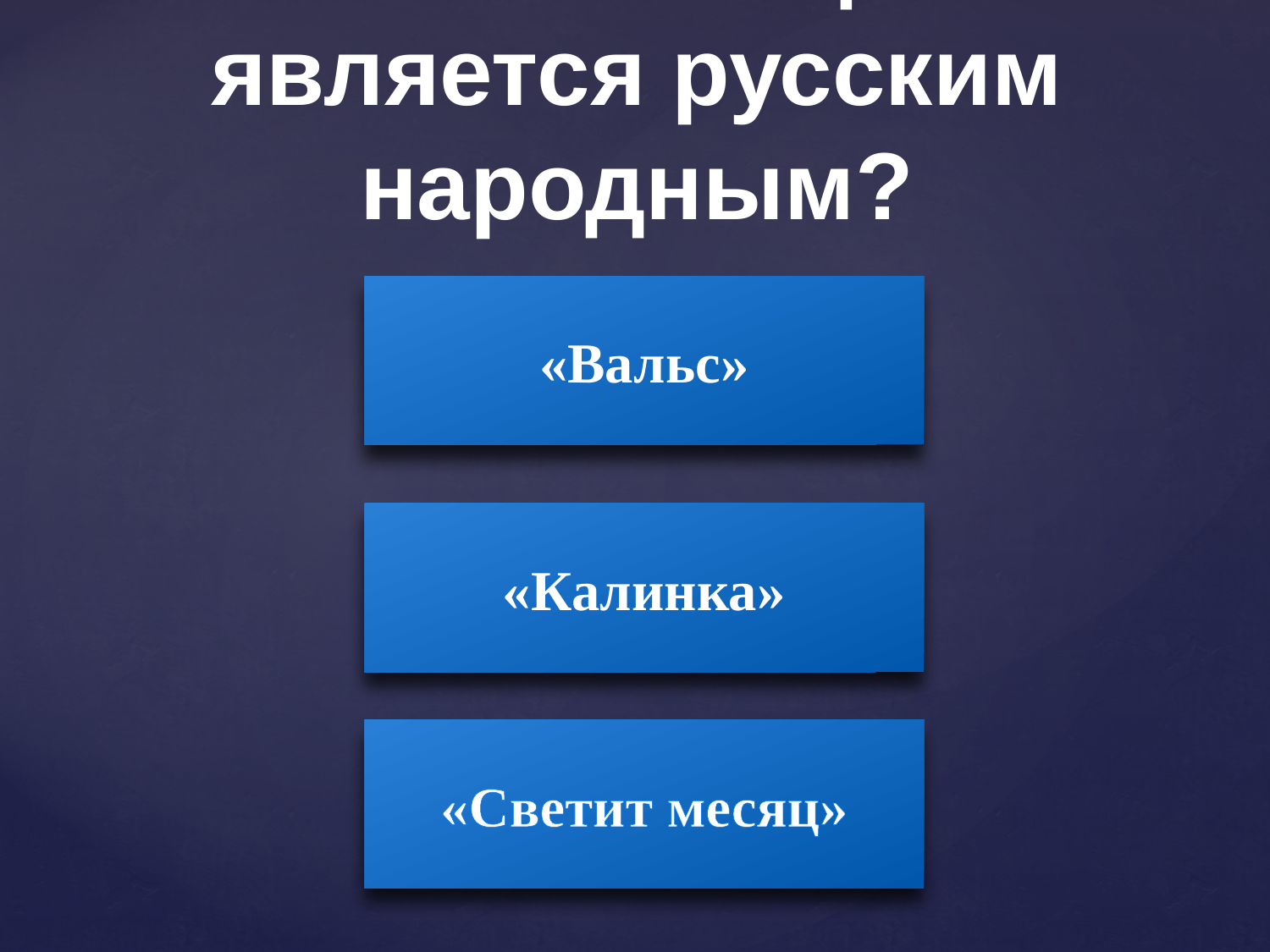

# Какой танец не является русским народным?
«Вальс»
«Калинка»
«Светит месяц»